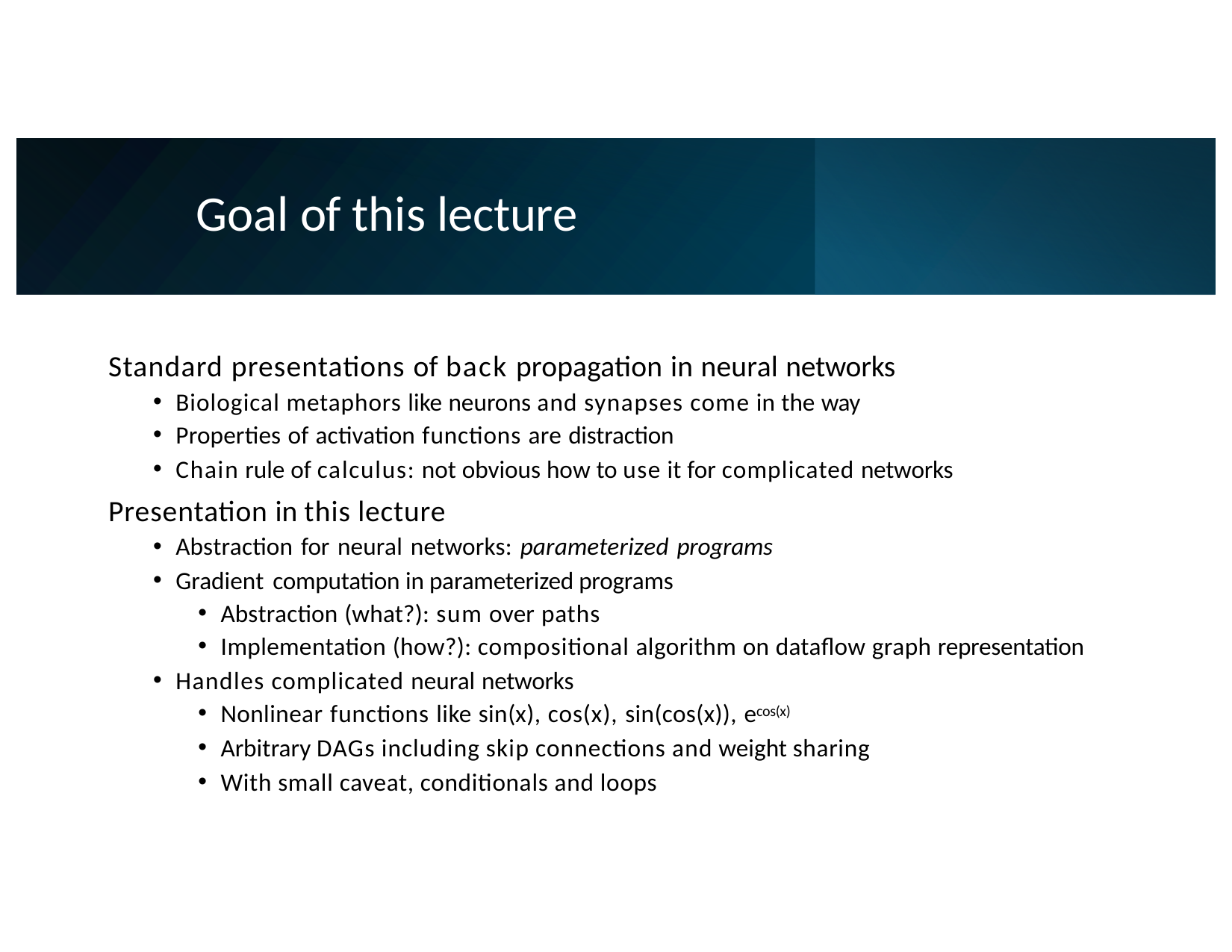

# Goal of this lecture
Standard presentations of back propagation in neural networks
Biological metaphors like neurons and synapses come in the way
Properties of activation functions are distraction
Chain rule of calculus: not obvious how to use it for complicated networks
Presentation in this lecture
Abstraction for neural networks: parameterized programs
Gradient computation in parameterized programs
Abstraction (what?): sum over paths
Implementation (how?): compositional algorithm on dataflow graph representation
Handles complicated neural networks
Nonlinear functions like sin(x), cos(x), sin(cos(x)), ecos(x)
Arbitrary DAGs including skip connections and weight sharing
With small caveat, conditionals and loops
3